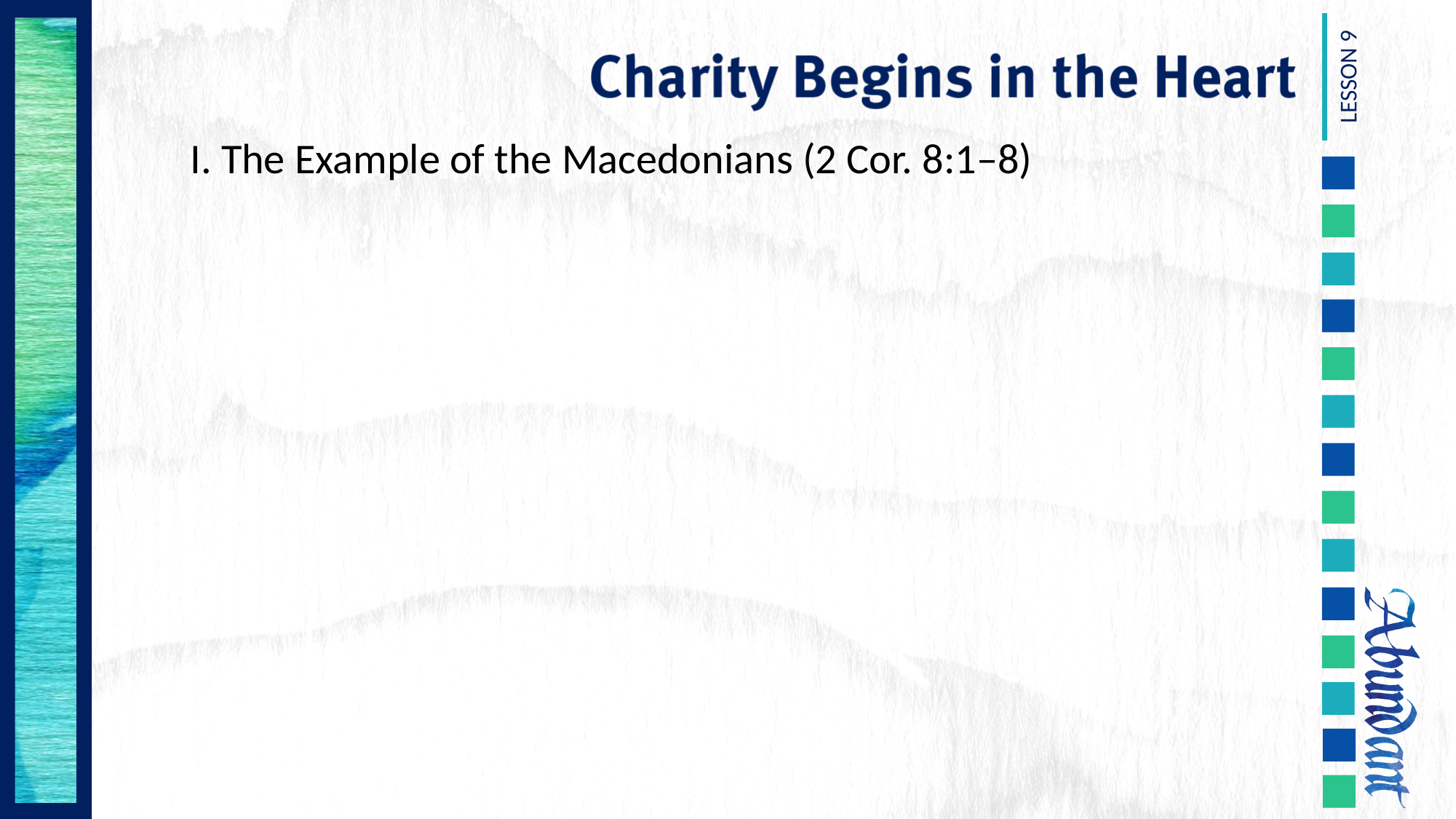

I. The Example of the Macedonians (2 Cor. 8:1–8)